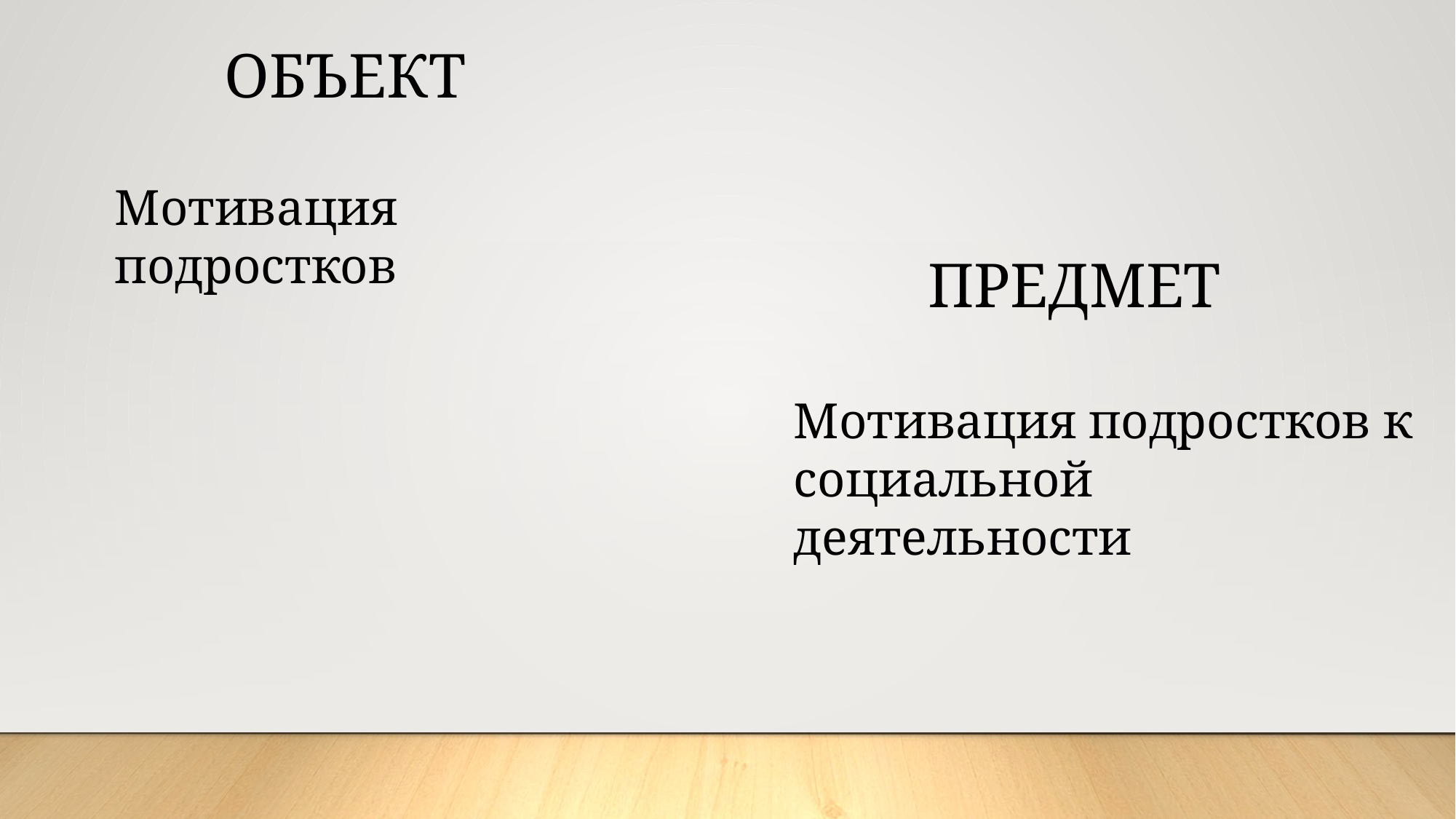

ОБЪЕКТ
Мотивация подростков
ПРЕДМЕТ
Мотивация подростков к социальной деятельности